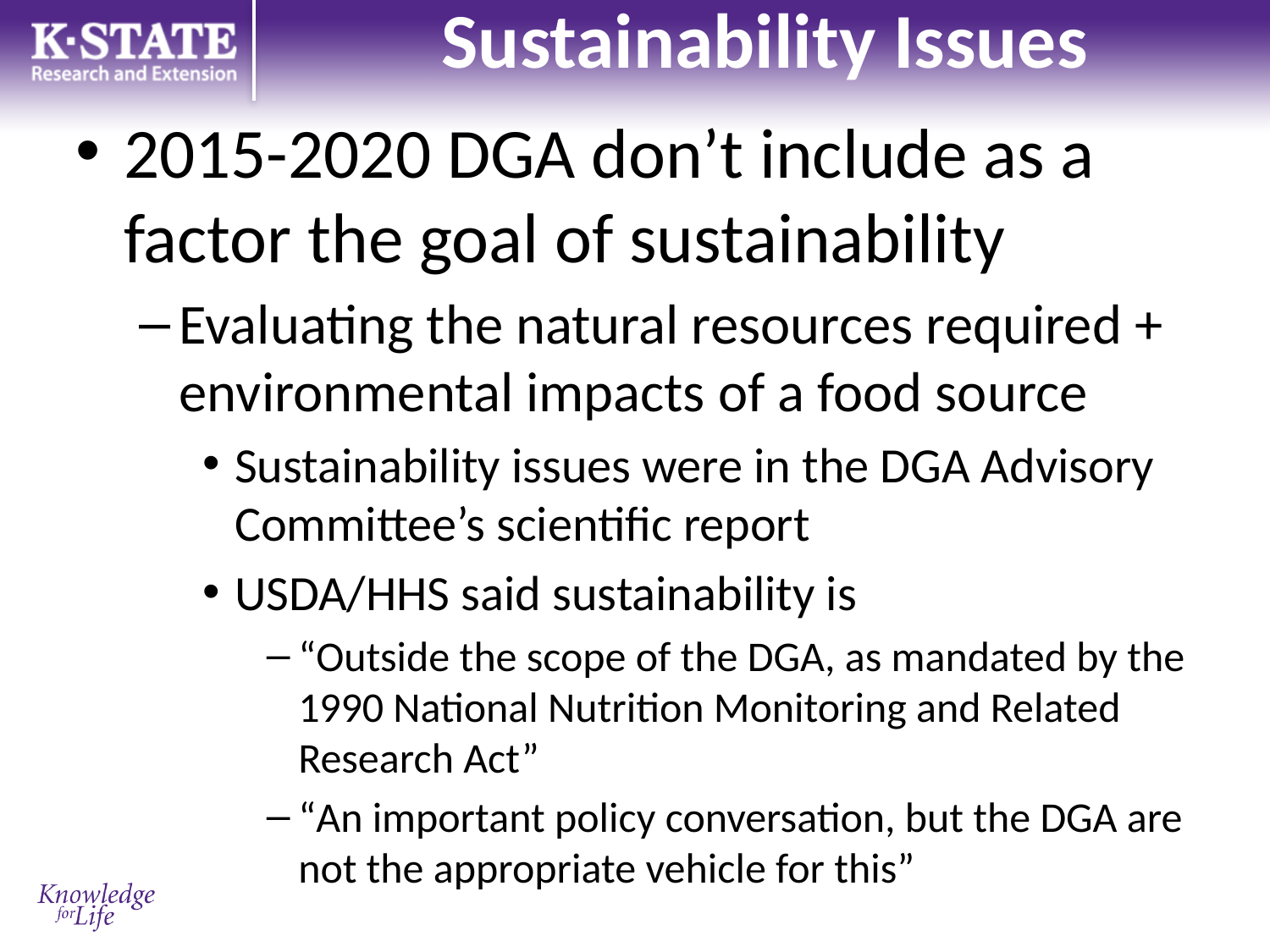

# Sustainability Issues
2015-2020 DGA don’t include as a factor the goal of sustainability
Evaluating the natural resources required + environmental impacts of a food source
Sustainability issues were in the DGA Advisory Committee’s scientific report
USDA/HHS said sustainability is
“Outside the scope of the DGA, as mandated by the 1990 National Nutrition Monitoring and Related Research Act”
“An important policy conversation, but the DGA are not the appropriate vehicle for this”